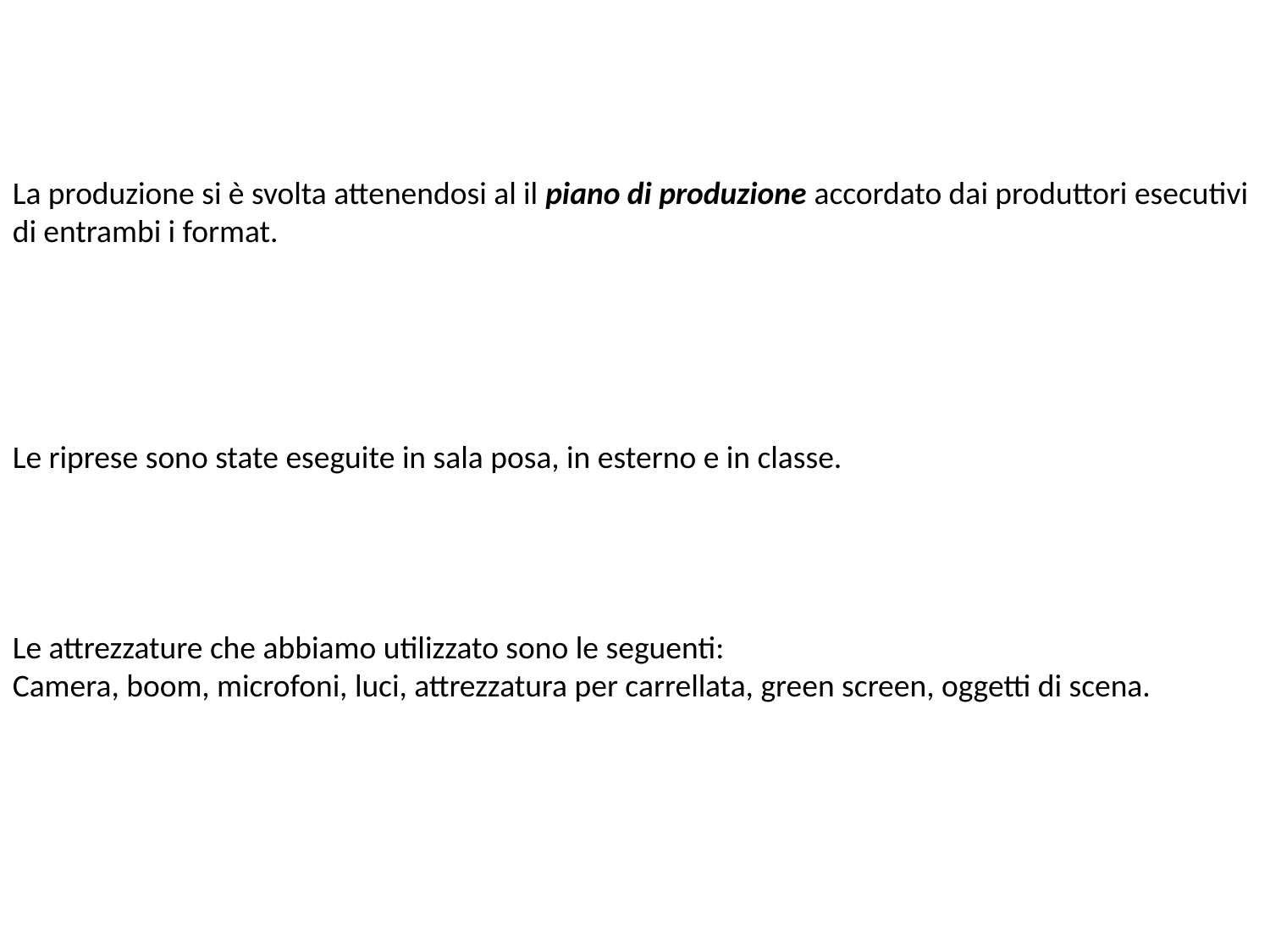

La produzione si è svolta attenendosi al il piano di produzione accordato dai produttori esecutivi di entrambi i format.

Le riprese sono state eseguite in sala posa, in esterno e in classe.

Le attrezzature che abbiamo utilizzato sono le seguenti:
Camera, boom, microfoni, luci, attrezzatura per carrellata, green screen, oggetti di scena.